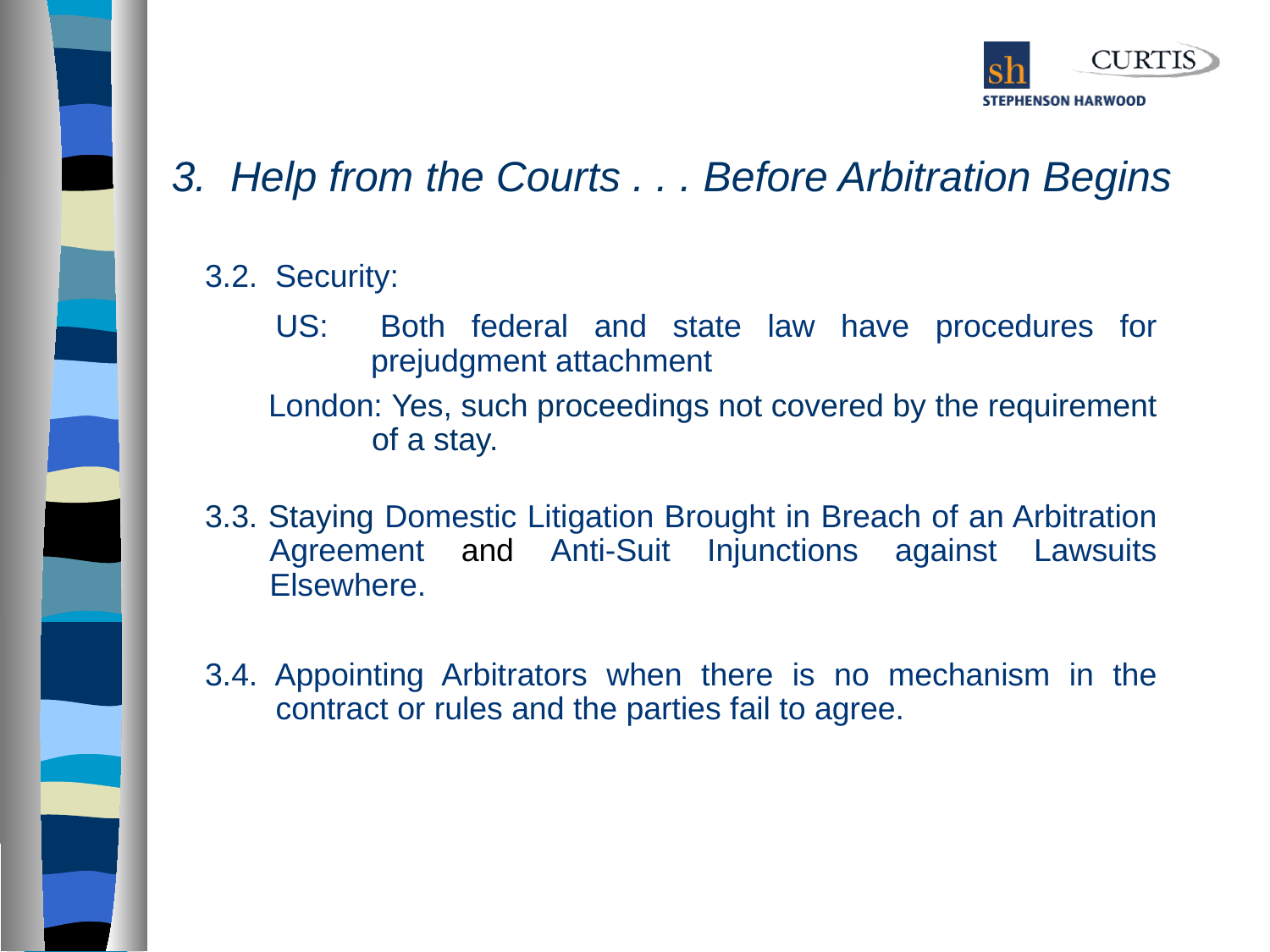

# 3.  Help from the Courts . . . Before Arbitration Begins
3.2.  Security:
US:  Both federal and state law have procedures for prejudgment attachment
London: Yes, such proceedings not covered by the requirement of a stay.
3.3. Staying Domestic Litigation Brought in Breach of an Arbitration Agreement and Anti-Suit Injunctions against Lawsuits Elsewhere.

3.4. Appointing Arbitrators when there is no mechanism in the contract or rules and the parties fail to agree.